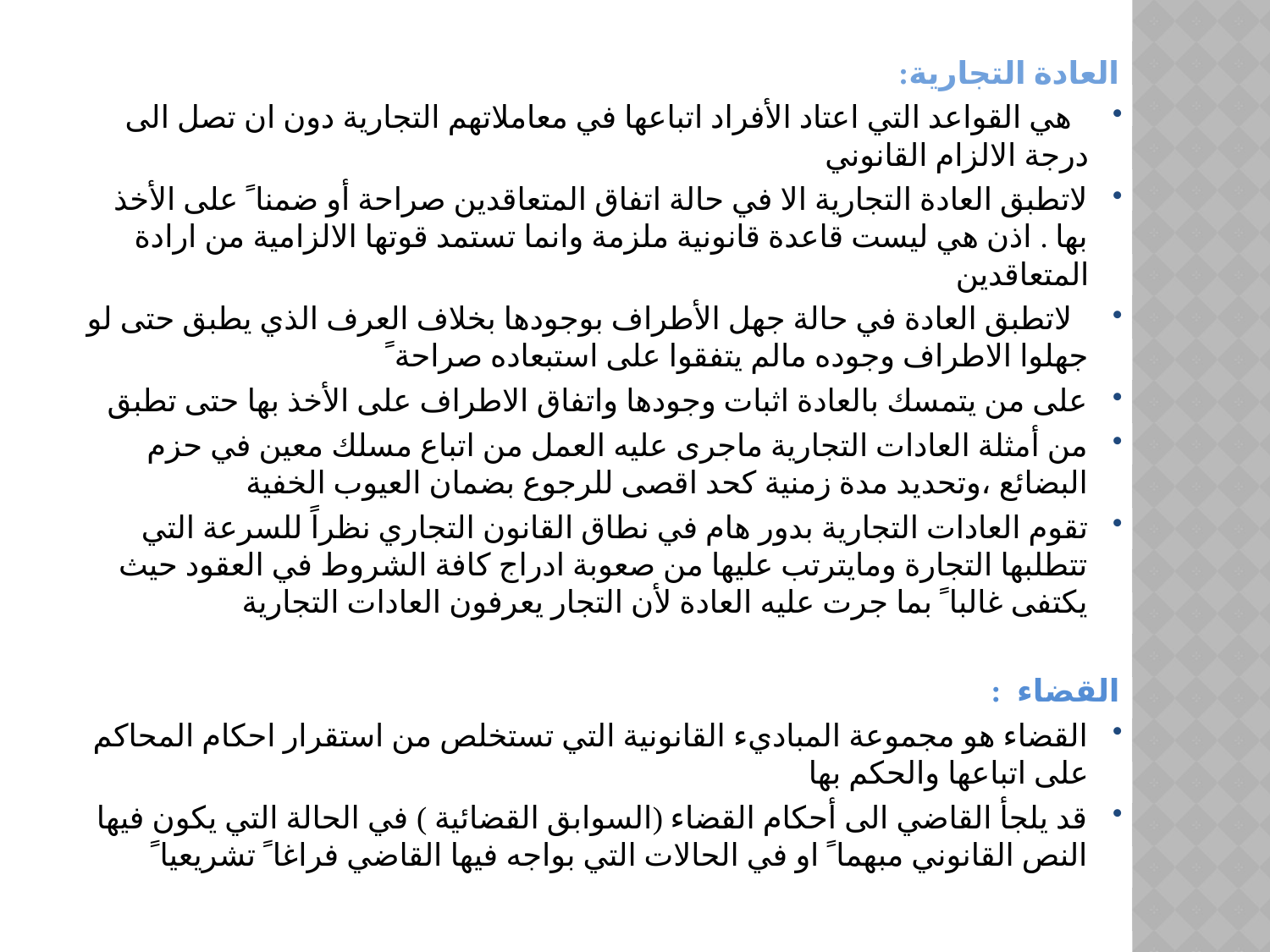

العادة التجارية:
  هي القواعد التي اعتاد الأفراد اتباعها في معاملاتهم التجارية دون ان تصل الى درجة الالزام القانوني
لاتطبق العادة التجارية الا في حالة اتفاق المتعاقدين صراحة أو ضمنا ً على الأخذ بها . اذن هي ليست قاعدة قانونية ملزمة وانما تستمد قوتها الالزامية من ارادة المتعاقدين
  لاتطبق العادة في حالة جهل الأطراف بوجودها بخلاف العرف الذي يطبق حتى لو جهلوا الاطراف وجوده مالم يتفقوا على استبعاده صراحة ً
على من يتمسك بالعادة اثبات وجودها واتفاق الاطراف على الأخذ بها حتى تطبق
من أمثلة العادات التجارية ماجرى عليه العمل من اتباع مسلك معين في حزم البضائع ،وتحديد مدة زمنية كحد اقصى للرجوع بضمان العيوب الخفية
تقوم العادات التجارية بدور هام في نطاق القانون التجاري نظراً للسرعة التي تتطلبها التجارة ومايترتب عليها من صعوبة ادراج كافة الشروط في العقود حيث يكتفى غالبا ً بما جرت عليه العادة لأن التجار يعرفون العادات التجارية

القضاء  :
القضاء هو مجموعة المباديء القانونية التي تستخلص من استقرار احكام المحاكم على اتباعها والحكم بها
قد يلجأ القاضي الى أحكام القضاء (السوابق القضائية ) في الحالة التي يكون فيها النص القانوني مبهما ً او في الحالات التي بواجه فيها القاضي فراغا ً تشريعيا ً